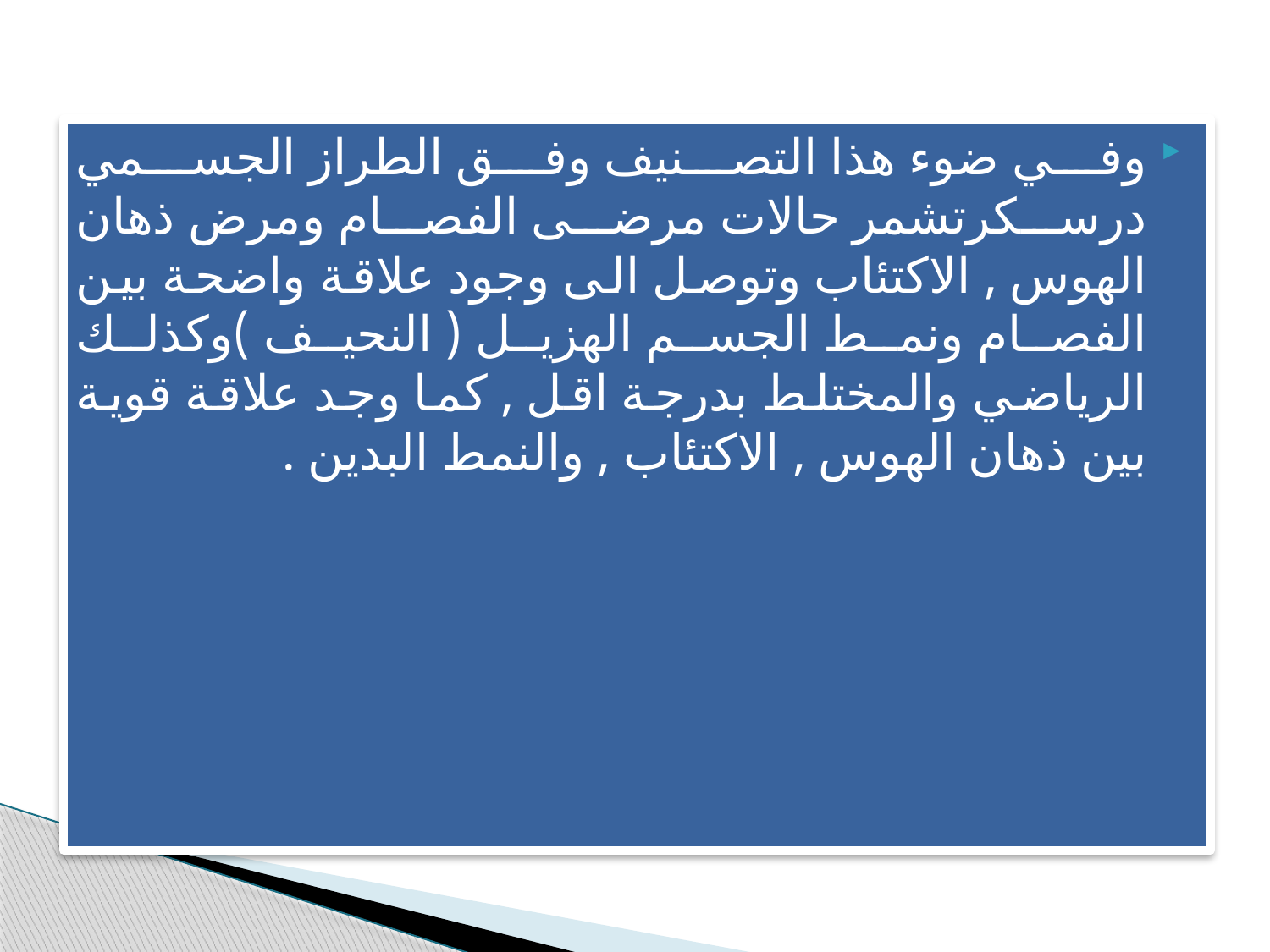

وفي ضوء هذا التصنيف وفق الطراز الجسمي درسكرتشمر حالات مرضى الفصام ومرض ذهان الهوس , الاكتئاب وتوصل الى وجود علاقة واضحة بين الفصام ونمط الجسم الهزيل ( النحيف )وكذلك الرياضي والمختلط بدرجة اقل , كما وجد علاقة قوية بين ذهان الهوس , الاكتئاب , والنمط البدين .